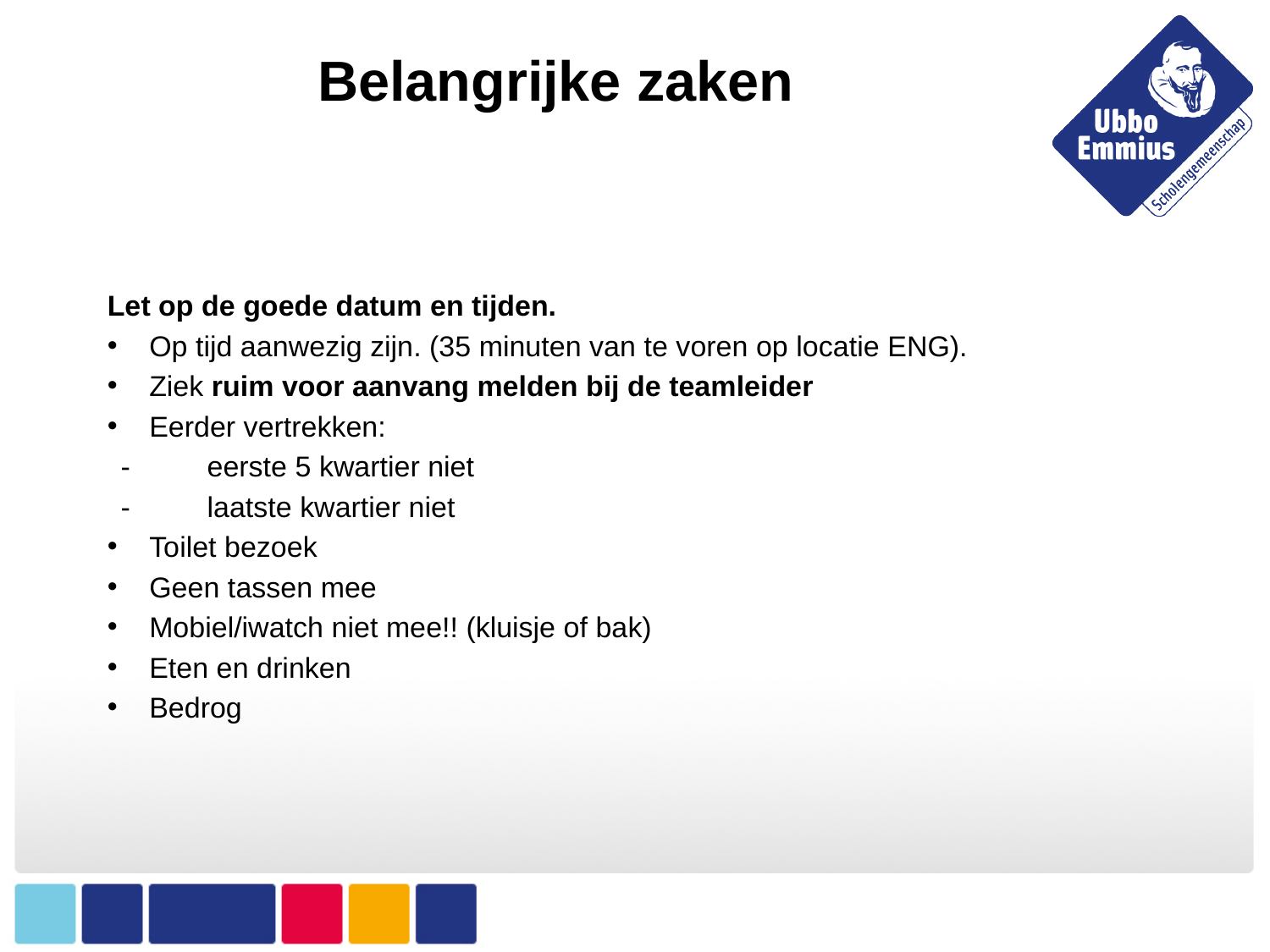

# Belangrijke zaken

Let op de goede datum en tijden.
Op tijd aanwezig zijn. (35 minuten van te voren op locatie ENG).
Ziek ruim voor aanvang melden bij de teamleider
Eerder vertrekken:
	-	eerste 5 kwartier niet
	-	laatste kwartier niet
Toilet bezoek
Geen tassen mee
Mobiel/iwatch niet mee!! (kluisje of bak)
Eten en drinken
Bedrog